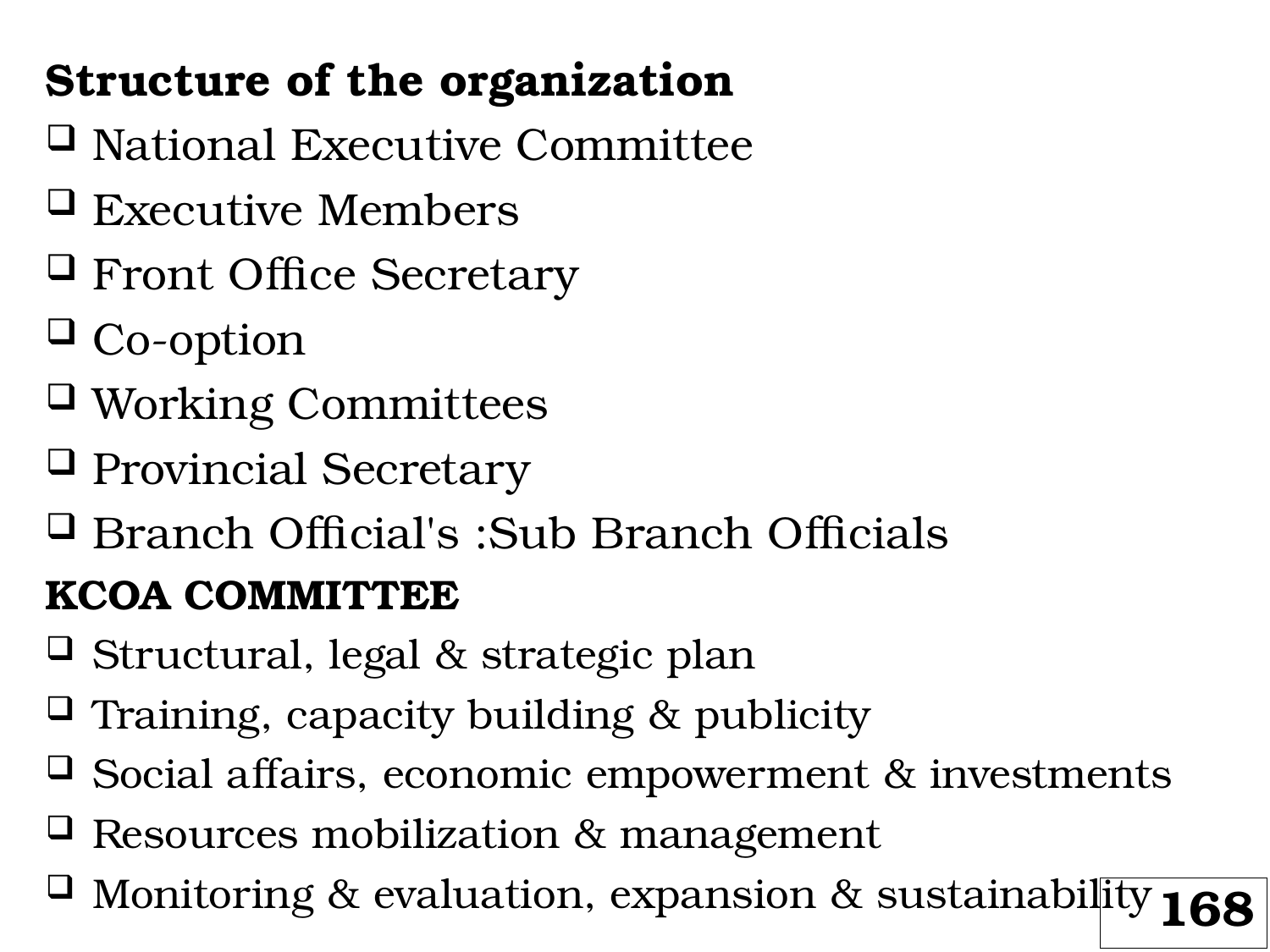

Structure of the organization
National Executive Committee
Executive Members
Front Office Secretary
Co-option
Working Committees
Provincial Secretary
Branch Official's :Sub Branch Officials
KCOA COMMITTEE
Structural, legal & strategic plan
Training, capacity building & publicity
Social affairs, economic empowerment & investments
Resources mobilization & management
Monitoring & evaluation, expansion & sustainability

168